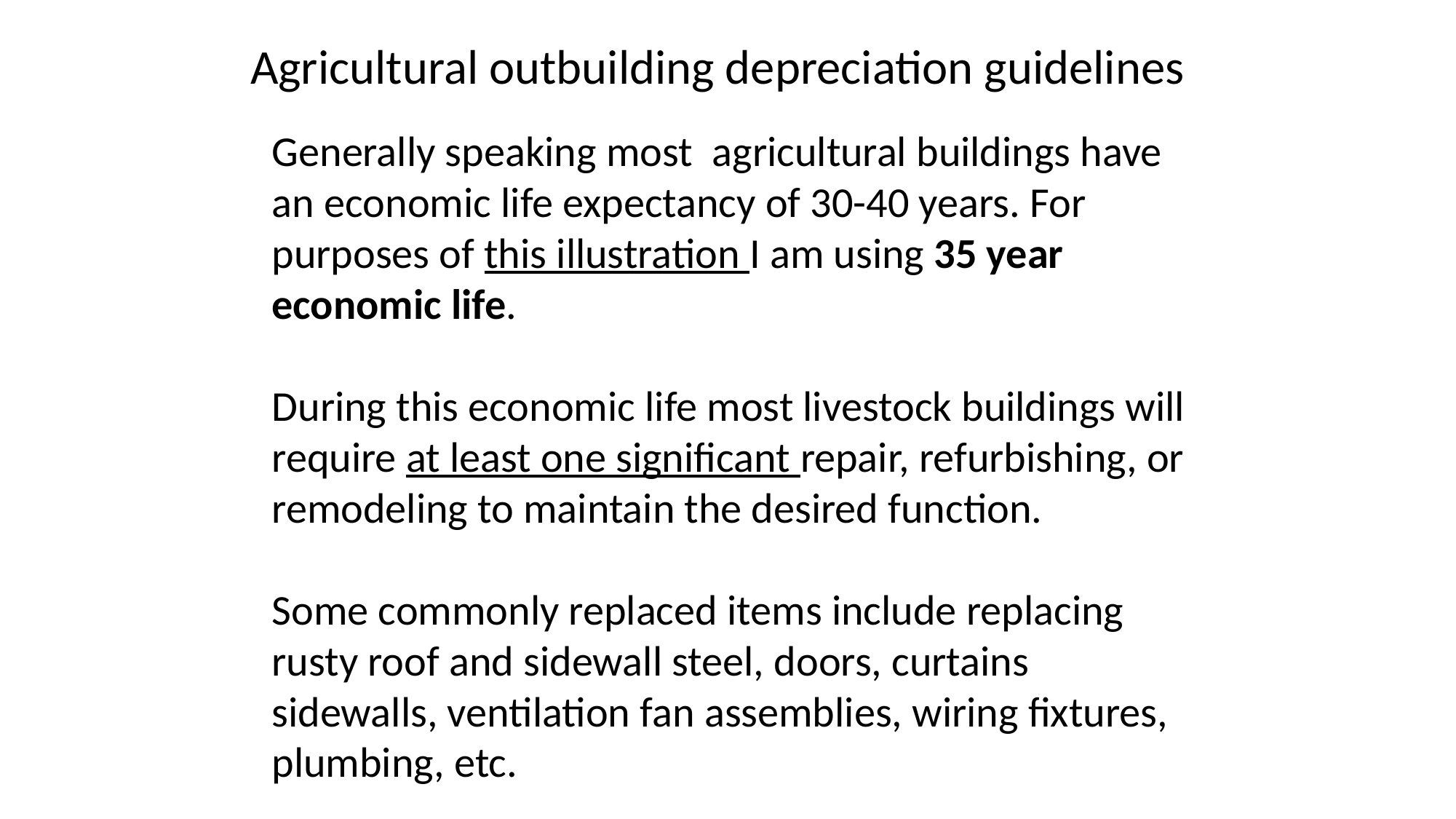

# Agricultural outbuilding depreciation guidelines
Generally speaking most  agricultural buildings have an economic life expectancy of 30-40 years. For purposes of this illustration I am using 35 year economic life.

During this economic life most livestock buildings will require at least one significant repair, refurbishing, or
remodeling to maintain the desired function.

Some commonly replaced items include replacing
rusty roof and sidewall steel, doors, curtains sidewalls, ventilation fan assemblies, wiring fixtures, plumbing, etc.